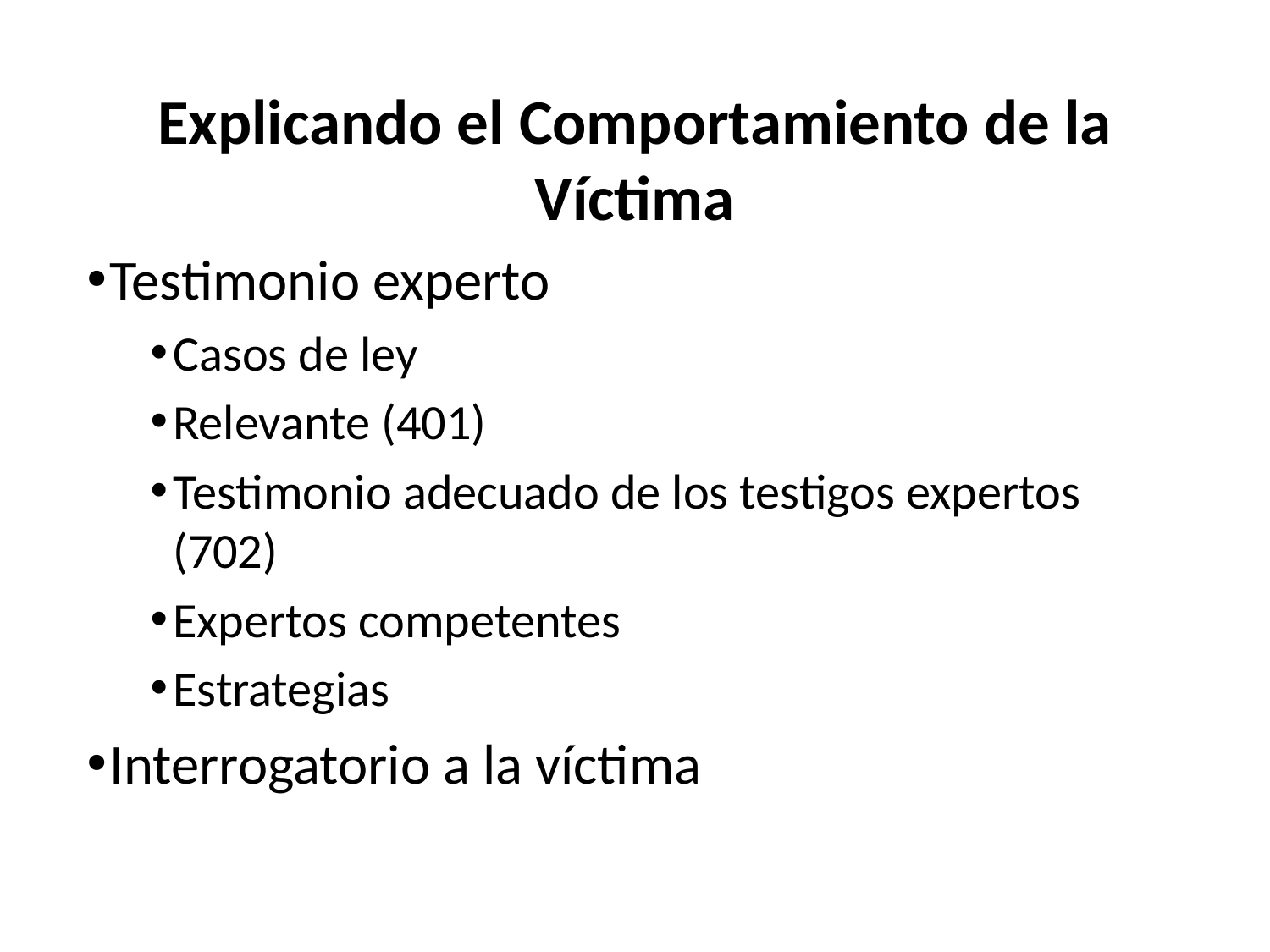

Explicando el Comportamiento de la Víctima
Testimonio experto
Casos de ley
Relevante (401)
Testimonio adecuado de los testigos expertos (702)
Expertos competentes
Estrategias
Interrogatorio a la víctima